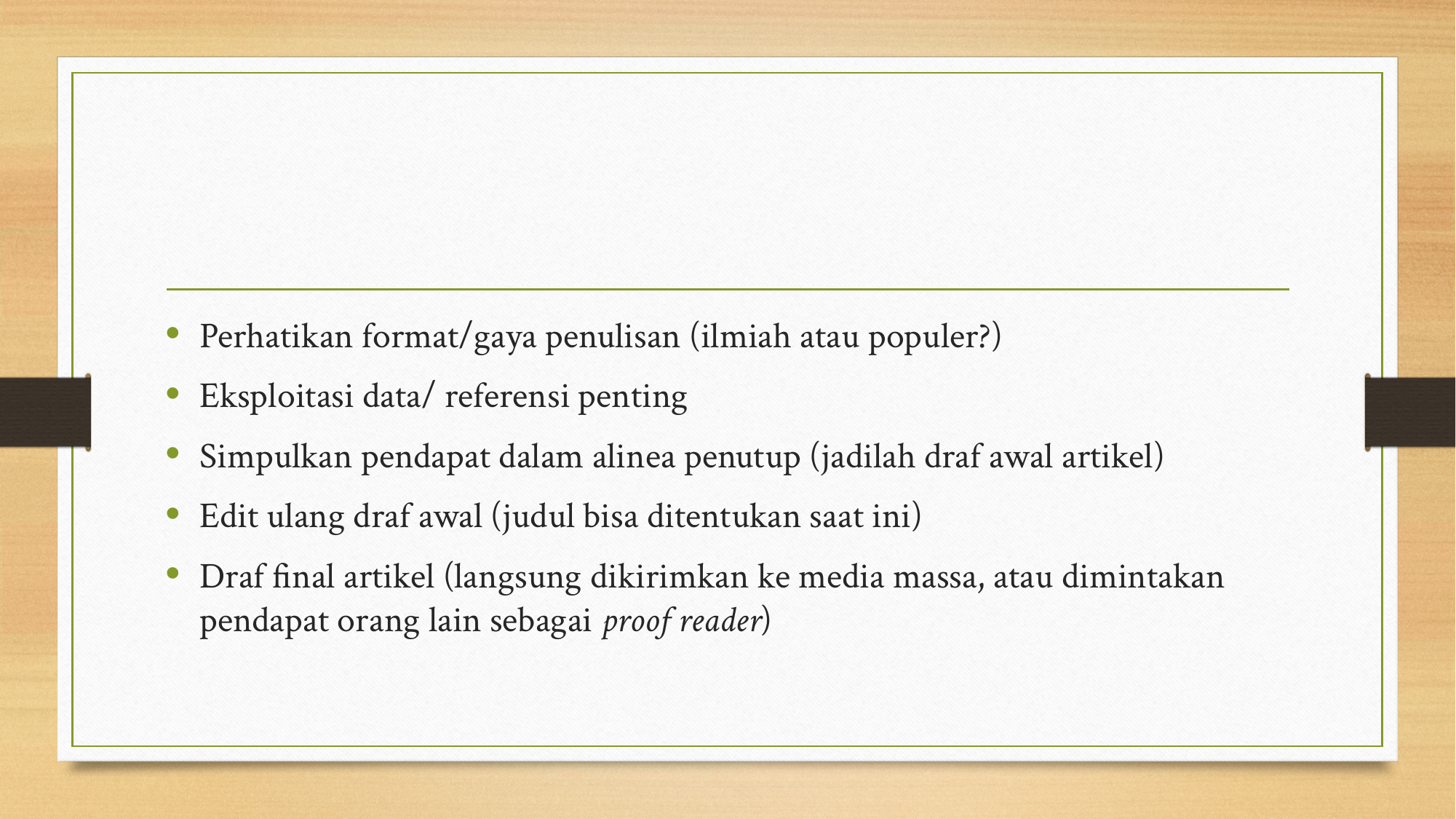

#
Perhatikan format/gaya penulisan (ilmiah atau populer?)
Eksploitasi data/ referensi penting
Simpulkan pendapat dalam alinea penutup (jadilah draf awal artikel)
Edit ulang draf awal (judul bisa ditentukan saat ini)
Draf final artikel (langsung dikirimkan ke media massa, atau dimintakan pendapat orang lain sebagai proof reader)